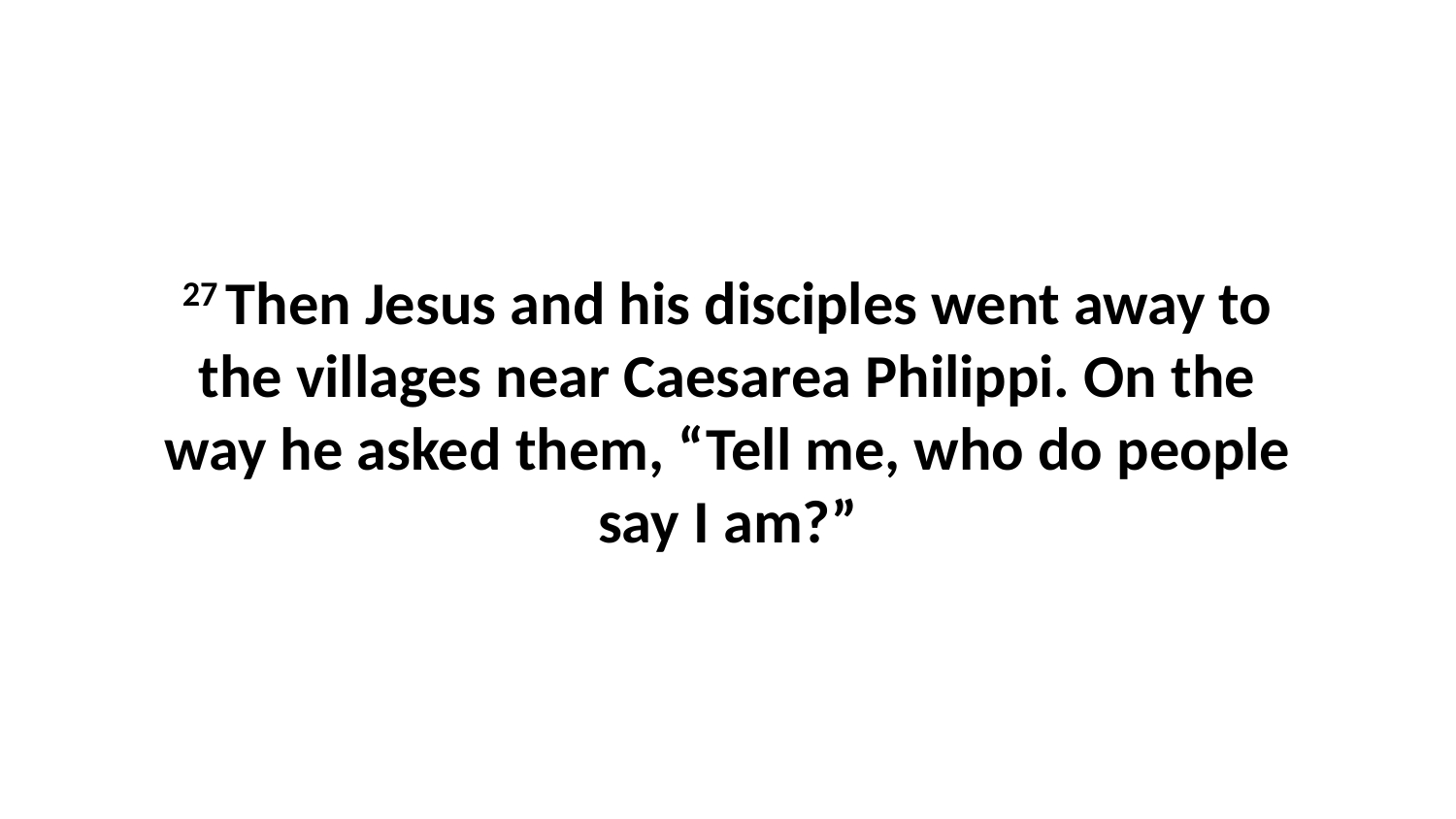

27 Then Jesus and his disciples went away to the villages near Caesarea Philippi. On the way he asked them, “Tell me, who do people say I am?”